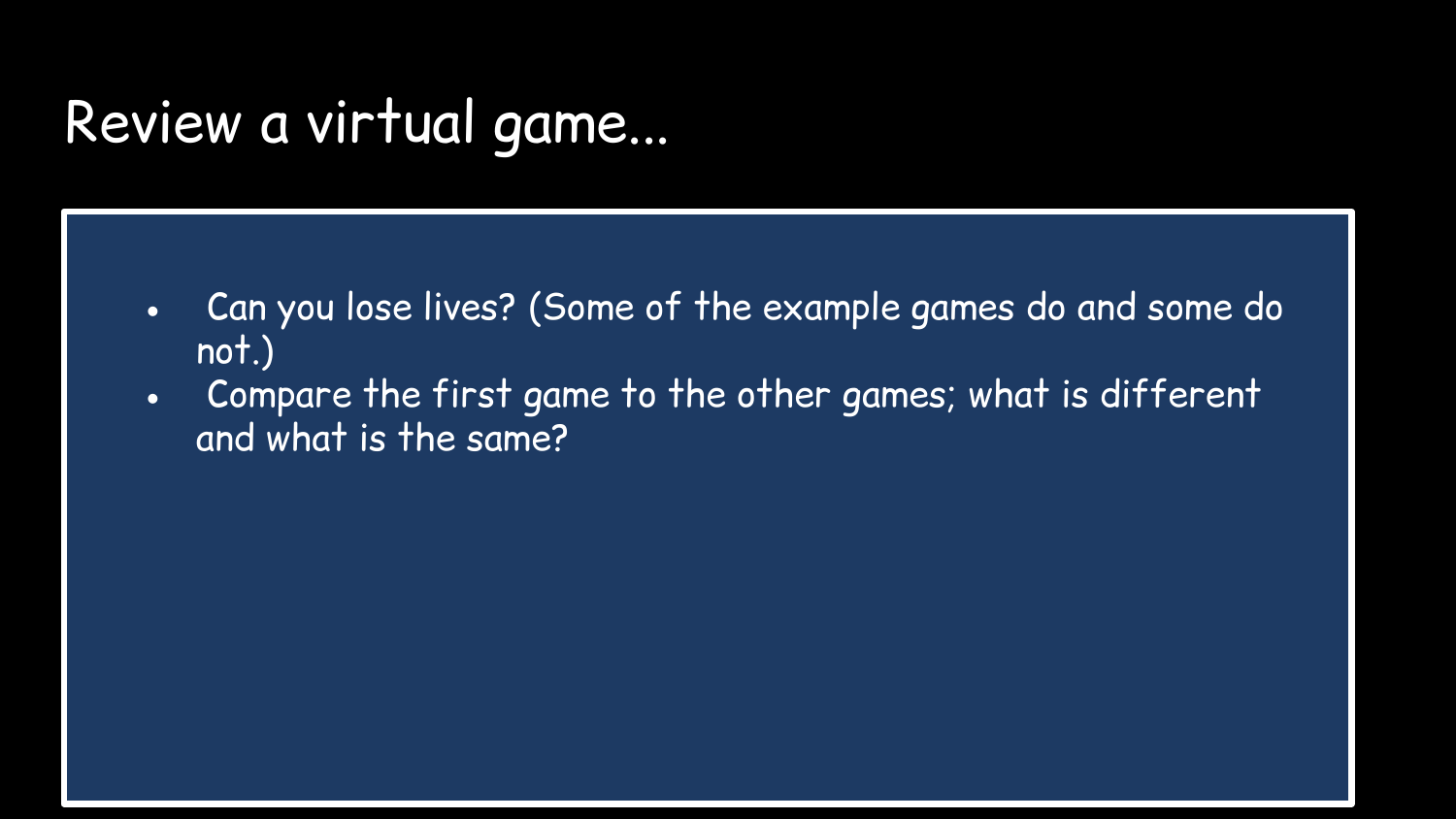

# Review a virtual game...

 Can you lose lives? (Some of the example games do and some do not.)
 Compare the first game to the other games; what is different and what is the same?